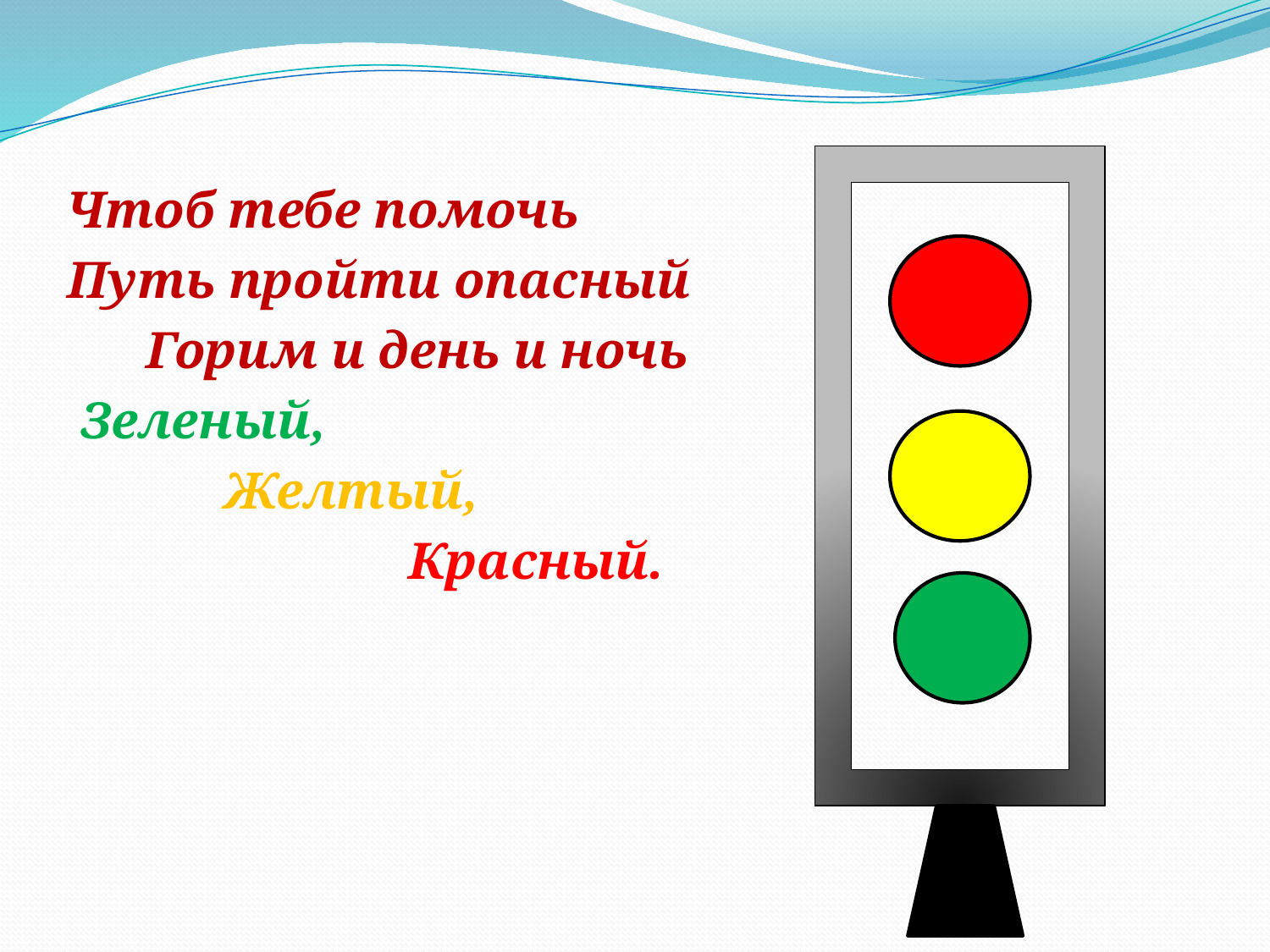

Чтоб тебе помочь
Путь пройти опасный
      Горим и день и ночь
 Зеленый,
            Желтый,
                          Красный.